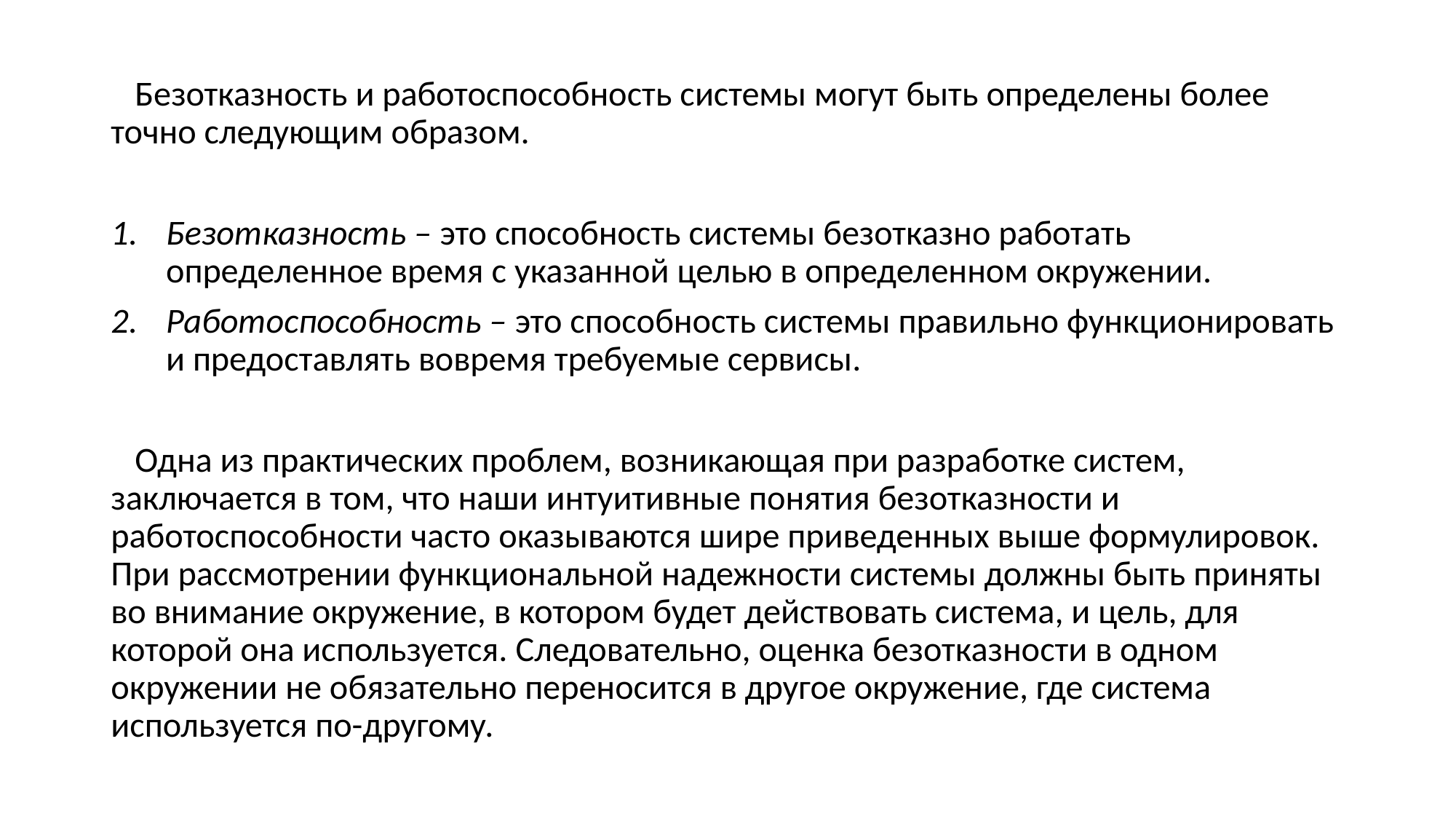

Безотказность и работоспособность системы могут быть определены более точно следующим образом.

Безотказность – это способность системы безотказно работать определенное время с указанной целью в определенном окружении.
Работоспособность – это способность системы правильно функционировать и предоставлять вовремя требуемые сервисы.

   Одна из практических проблем, возникающая при разработке систем, заключается в том, что наши интуитивные понятия безотказности и работоспособности часто оказываются шире приведенных выше формулировок. При рассмотрении функциональной надежности системы должны быть приняты во внимание окружение, в котором будет действовать система, и цель, для которой она используется. Следовательно, оценка безотказности в одном окружении не обязательно переносится в другое окружение, где система используется по-другому.